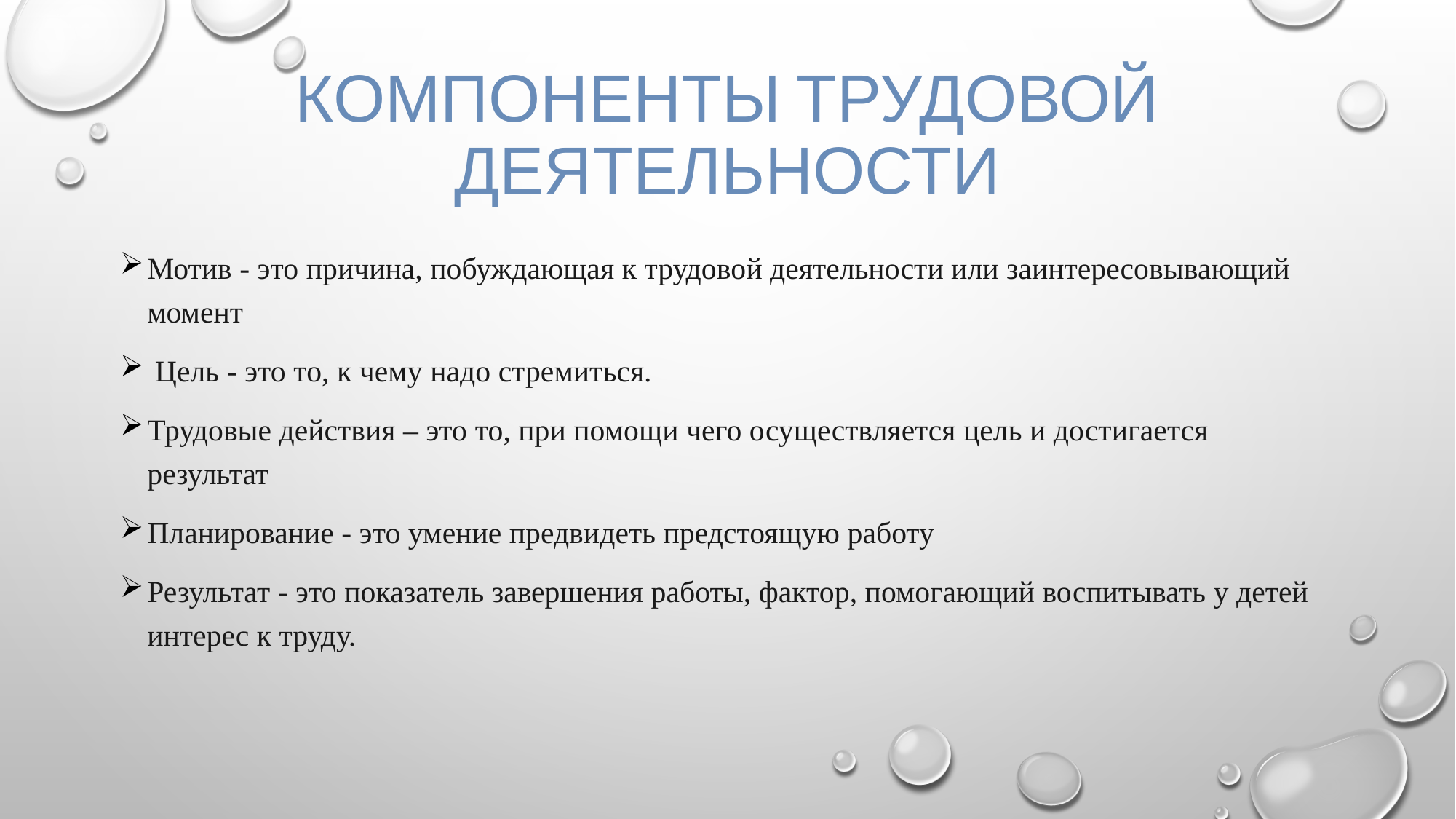

# Компоненты трудовой деятельности
Мотив - это причина, побуждающая к трудовой деятельности или заинтересовывающий момент
 Цель - это то, к чему надо стремиться.
Трудовые действия – это то, при помощи чего осуществляется цель и достигается результат
Планирование - это умение предвидеть предстоящую работу
Результат - это показатель завершения работы, фактор, помогающий воспитывать у детей интерес к труду.